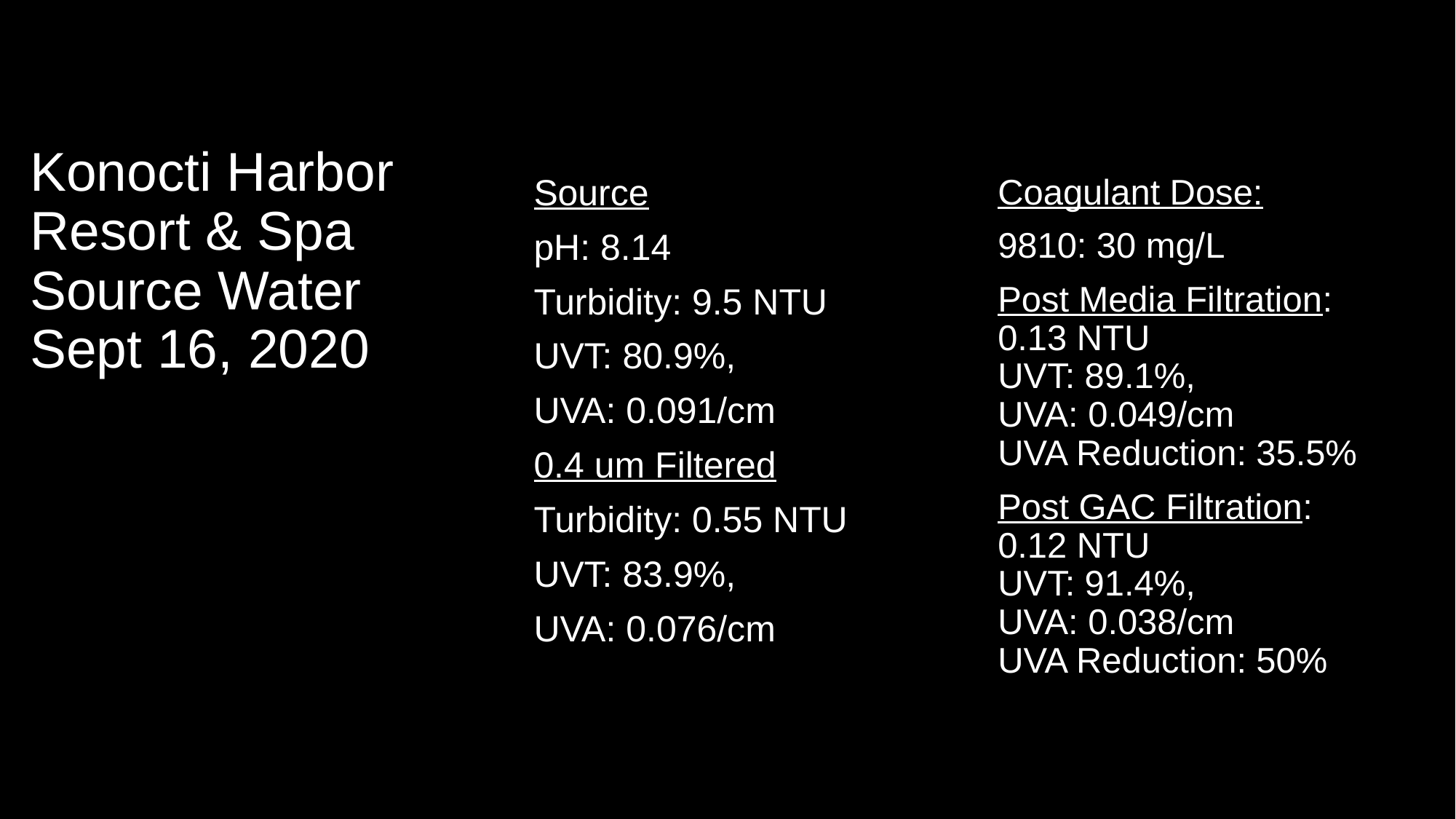

# Konocti Harbor Resort & Spa Source Water Sept 16, 2020
Coagulant Dose:
9810: 30 mg/L
Post Media Filtration:
0.13 NTU
UVT: 89.1%,
UVA: 0.049/cm
UVA Reduction: 35.5%
Post GAC Filtration:
0.12 NTU
UVT: 91.4%,
UVA: 0.038/cm
UVA Reduction: 50%
Source
pH: 8.14
Turbidity: 9.5 NTU
UVT: 80.9%,
UVA: 0.091/cm
0.4 um Filtered
Turbidity: 0.55 NTU
UVT: 83.9%,
UVA: 0.076/cm